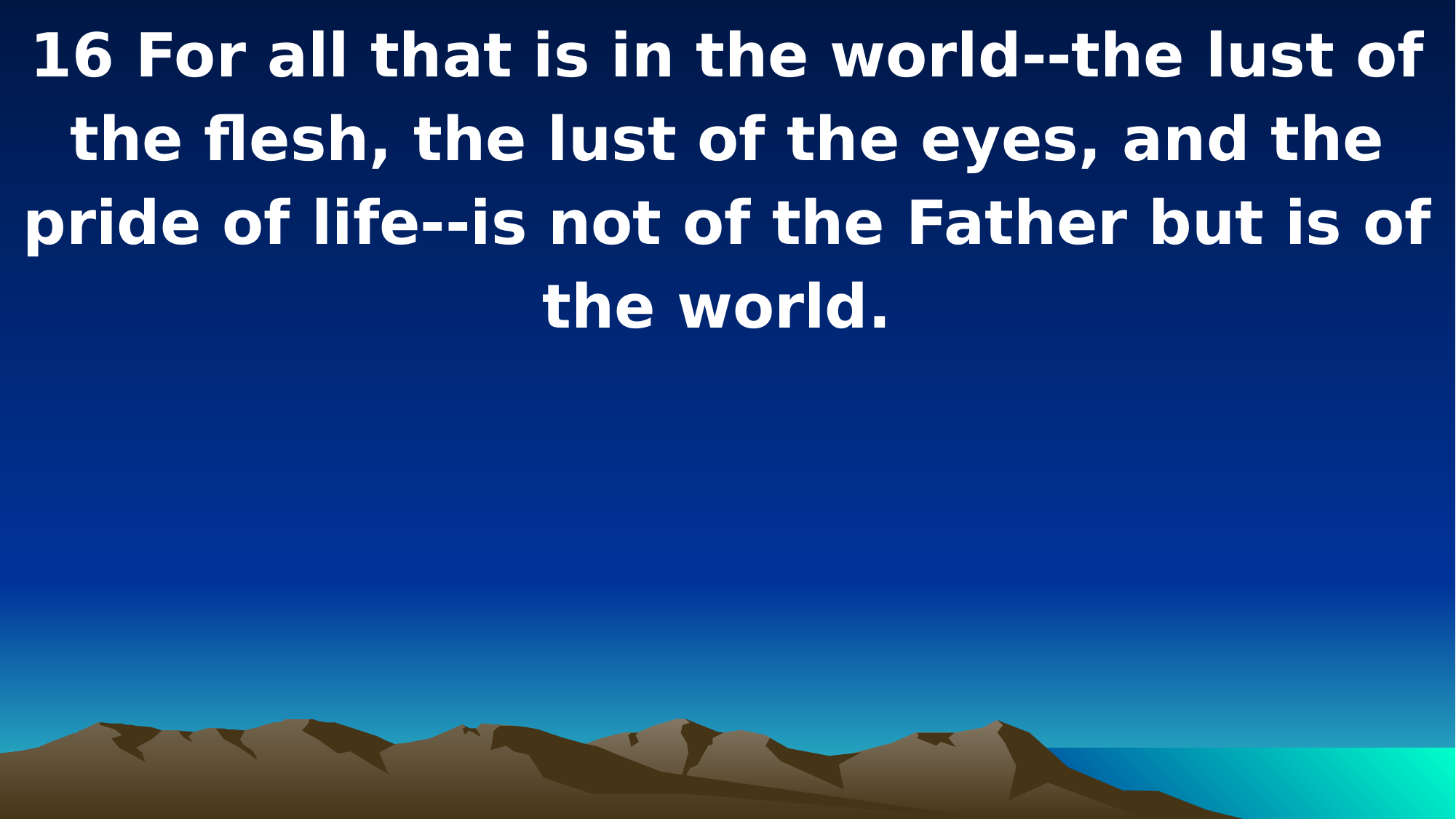

16 For all that is in the world--the lust of the flesh, the lust of the eyes, and the pride of life--is not of the Father but is of the world.